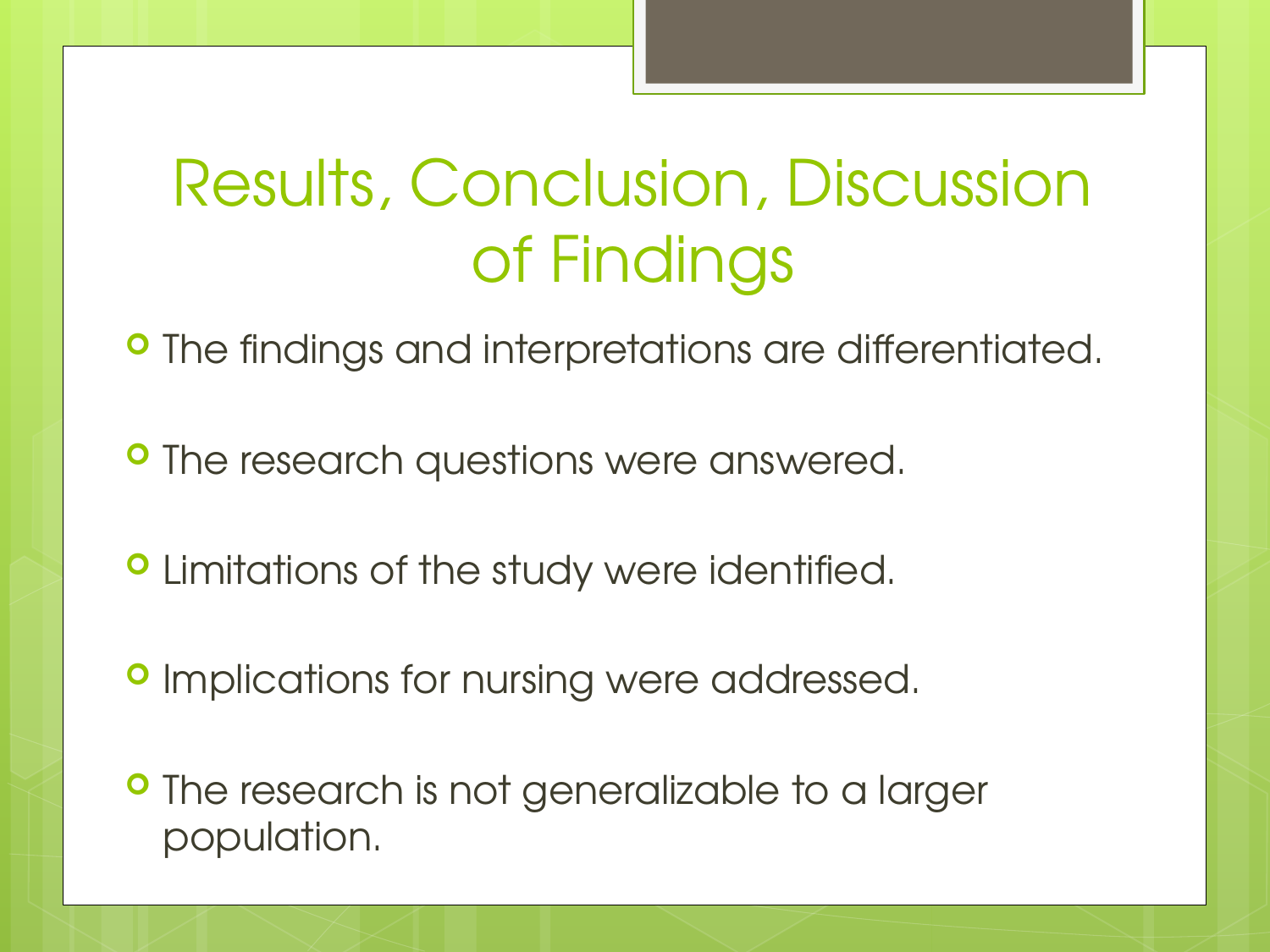

# Results, Conclusion, Discussion of Findings
The findings and interpretations are differentiated.

The research questions were answered.

Limitations of the study were identified.

Implications for nursing were addressed.

The research is not generalizable to a larger population.